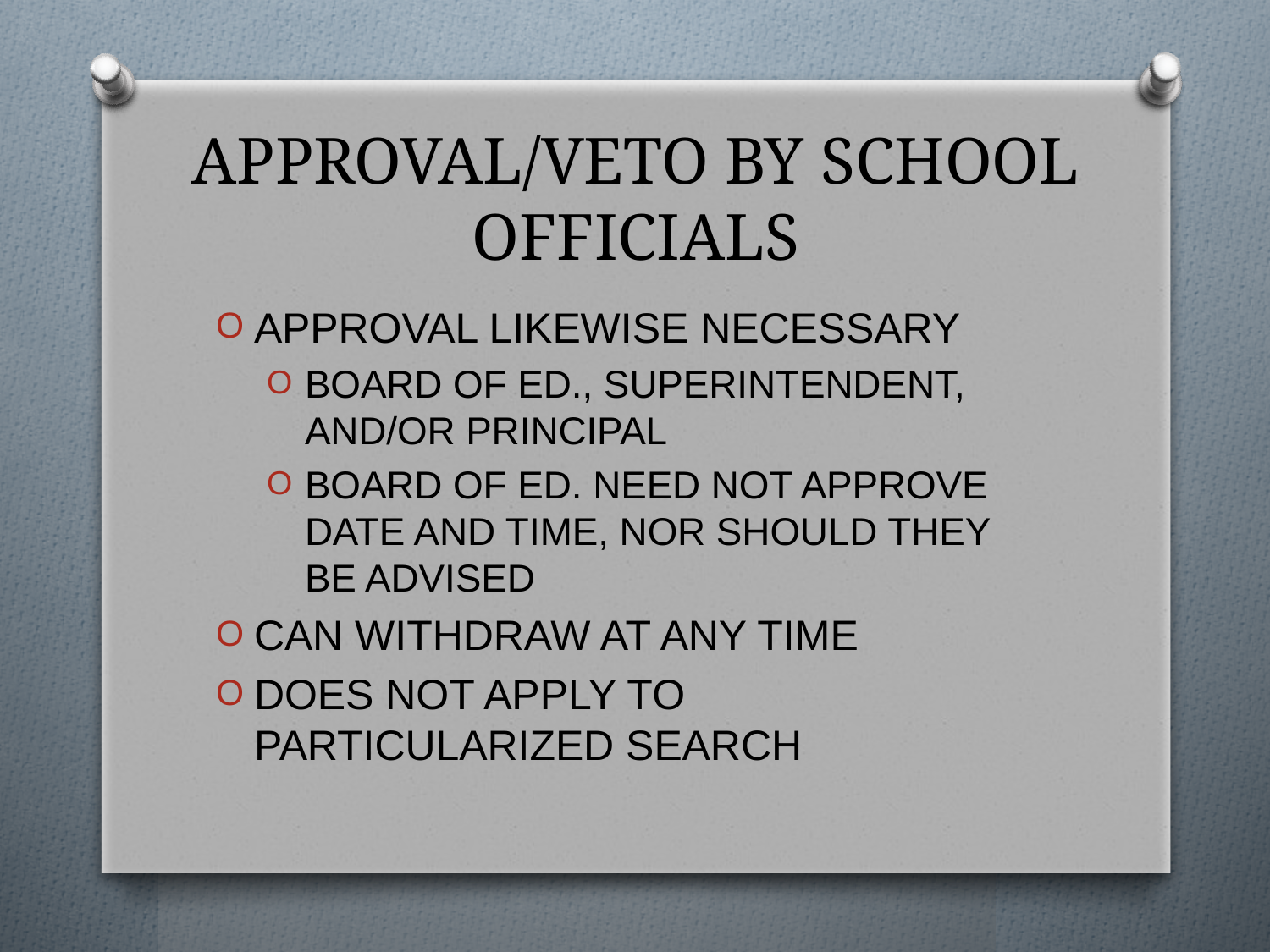

# APPROVAL/VETO BY SCHOOL OFFICIALS
APPROVAL LIKEWISE NECESSARY
BOARD OF ED., SUPERINTENDENT, AND/OR PRINCIPAL
BOARD OF ED. NEED NOT APPROVE DATE AND TIME, NOR SHOULD THEY BE ADVISED
CAN WITHDRAW AT ANY TIME
DOES NOT APPLY TO PARTICULARIZED SEARCH